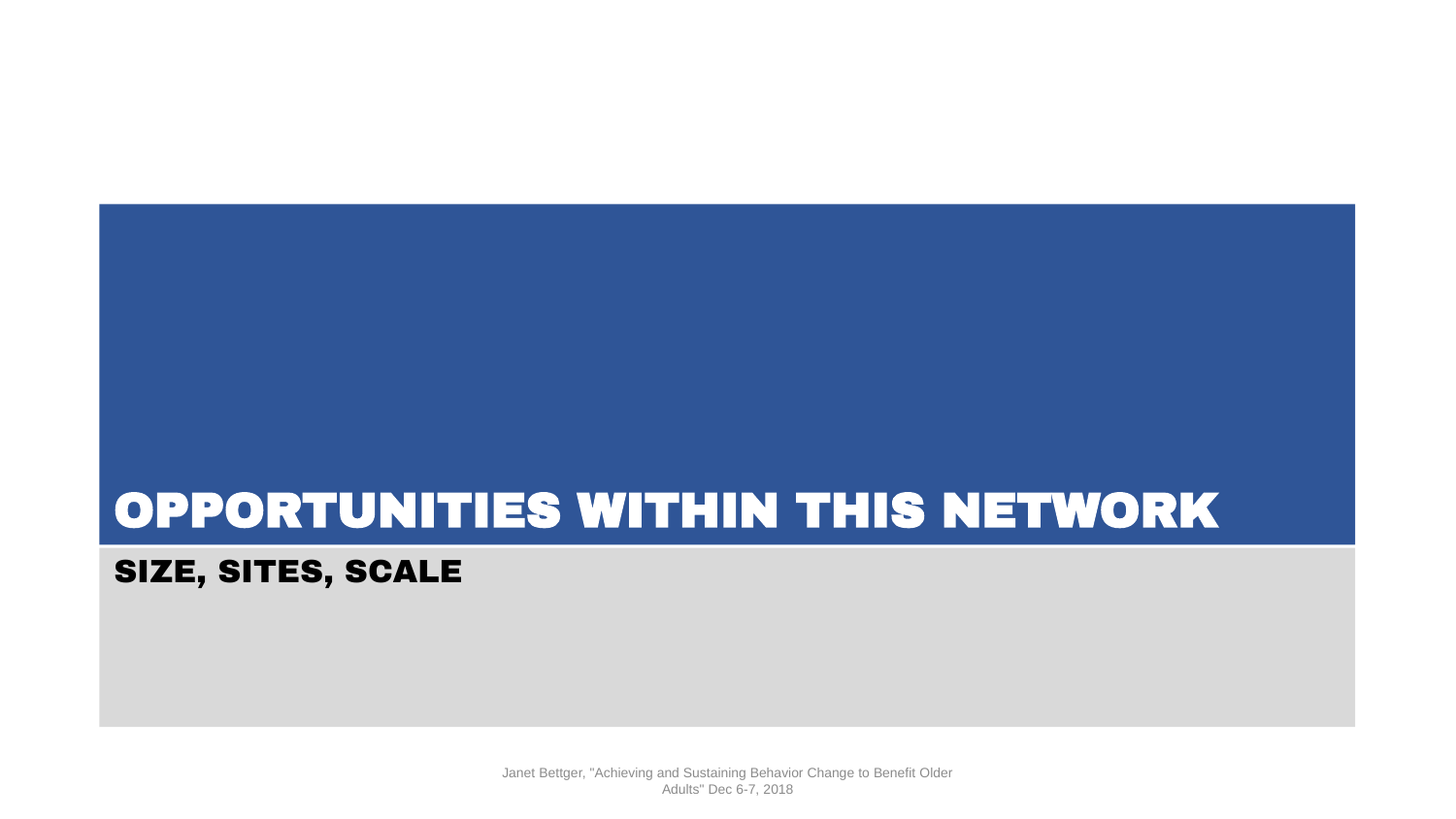

# OPPORTUNITIES WITHIN THIS NETWORK
SIZE, SITES, SCALE
Janet Bettger, "Achieving and Sustaining Behavior Change to Benefit Older Adults" Dec 6-7, 2018